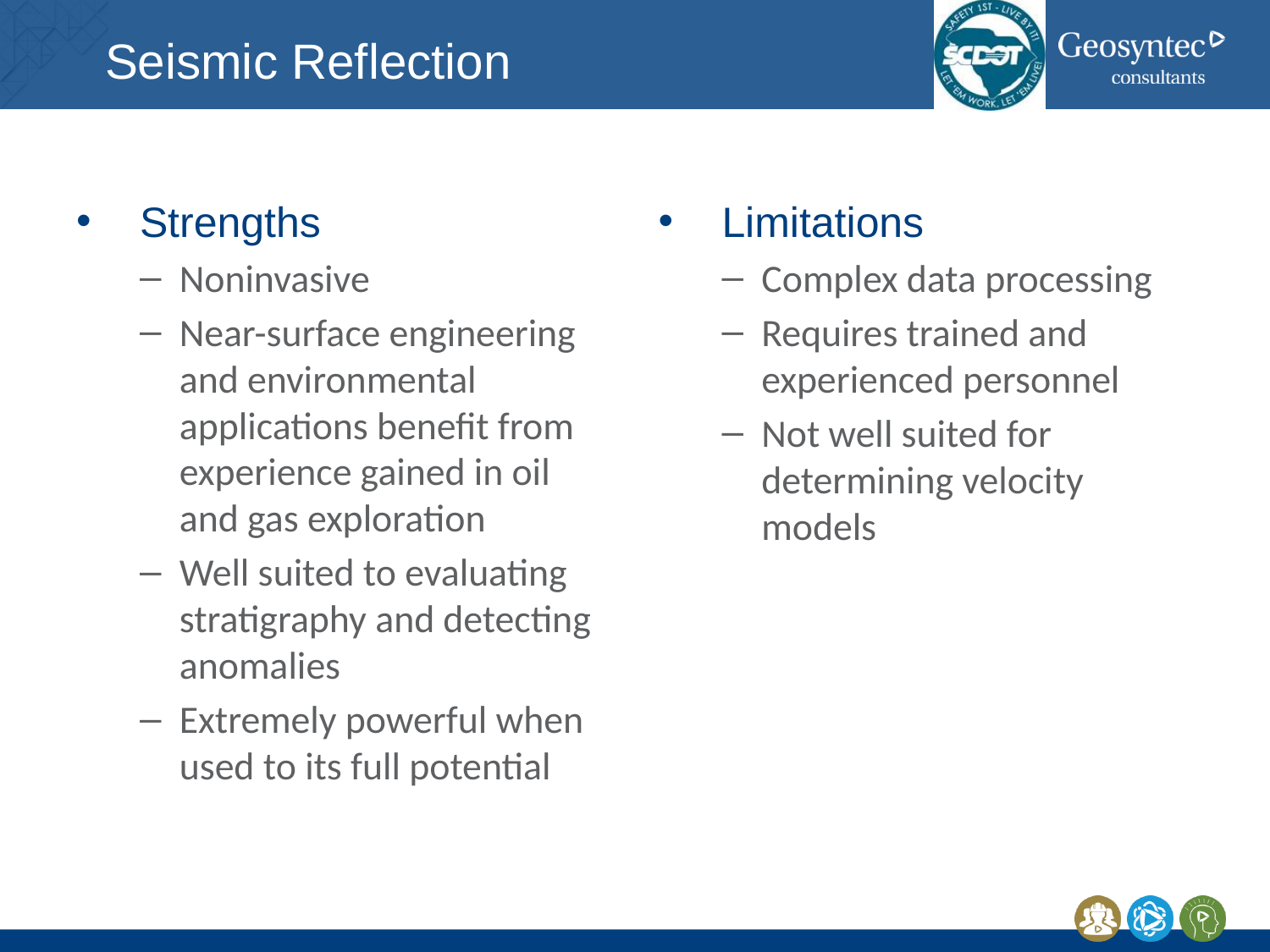

# Seismic Reflection
Strengths
Noninvasive
Near-surface engineering and environmental applications benefit from experience gained in oil and gas exploration
Well suited to evaluating stratigraphy and detecting anomalies
Extremely powerful when used to its full potential
Limitations
Complex data processing
Requires trained and experienced personnel
Not well suited for determining velocity models